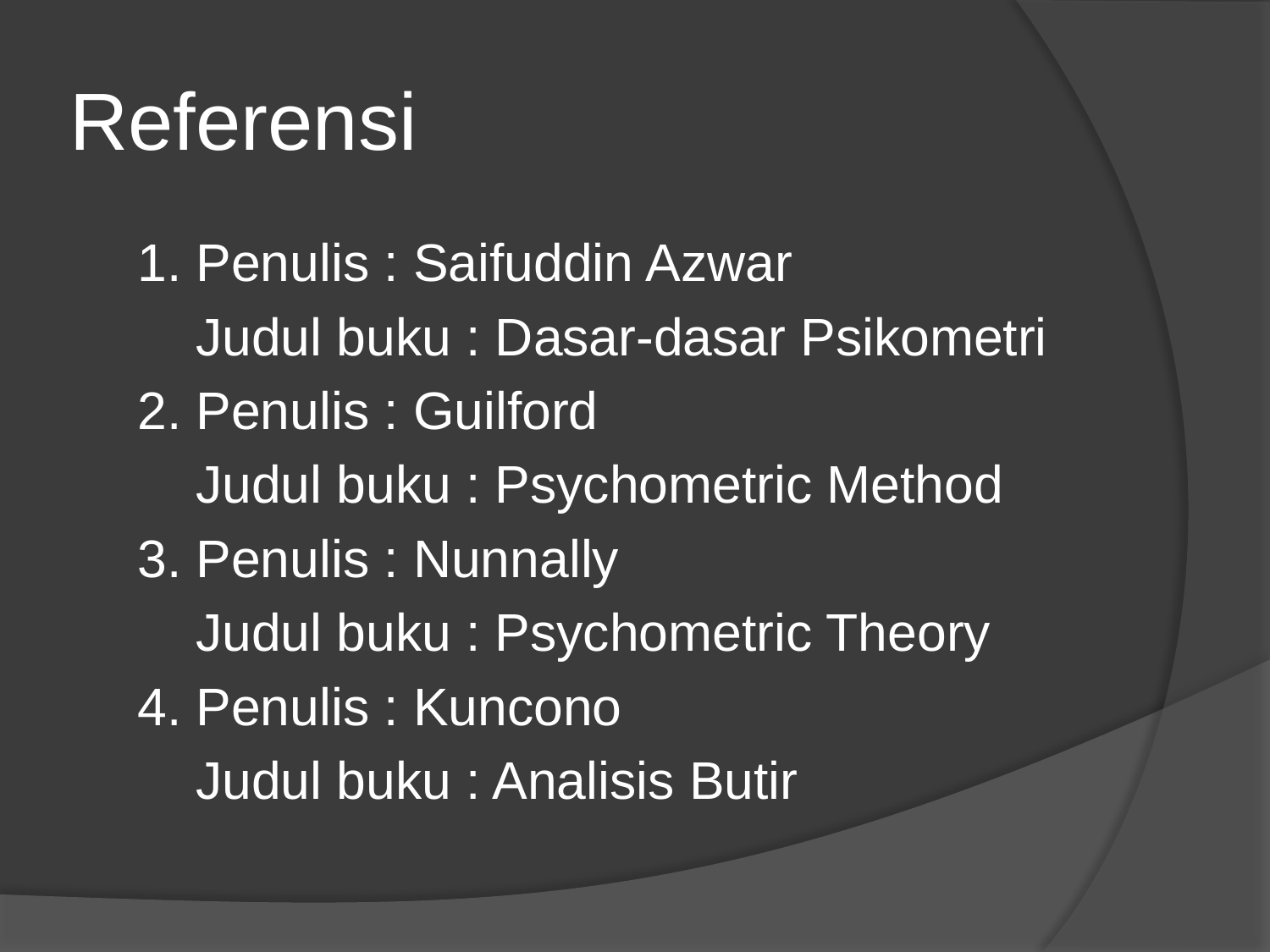

# Referensi
1. Penulis : Saifuddin Azwar
    Judul buku : Dasar-dasar Psikometri
2. Penulis : Guilford
    Judul buku : Psychometric Method
3. Penulis : Nunnally
    Judul buku : Psychometric Theory
4. Penulis : Kuncono
    Judul buku : Analisis Butir